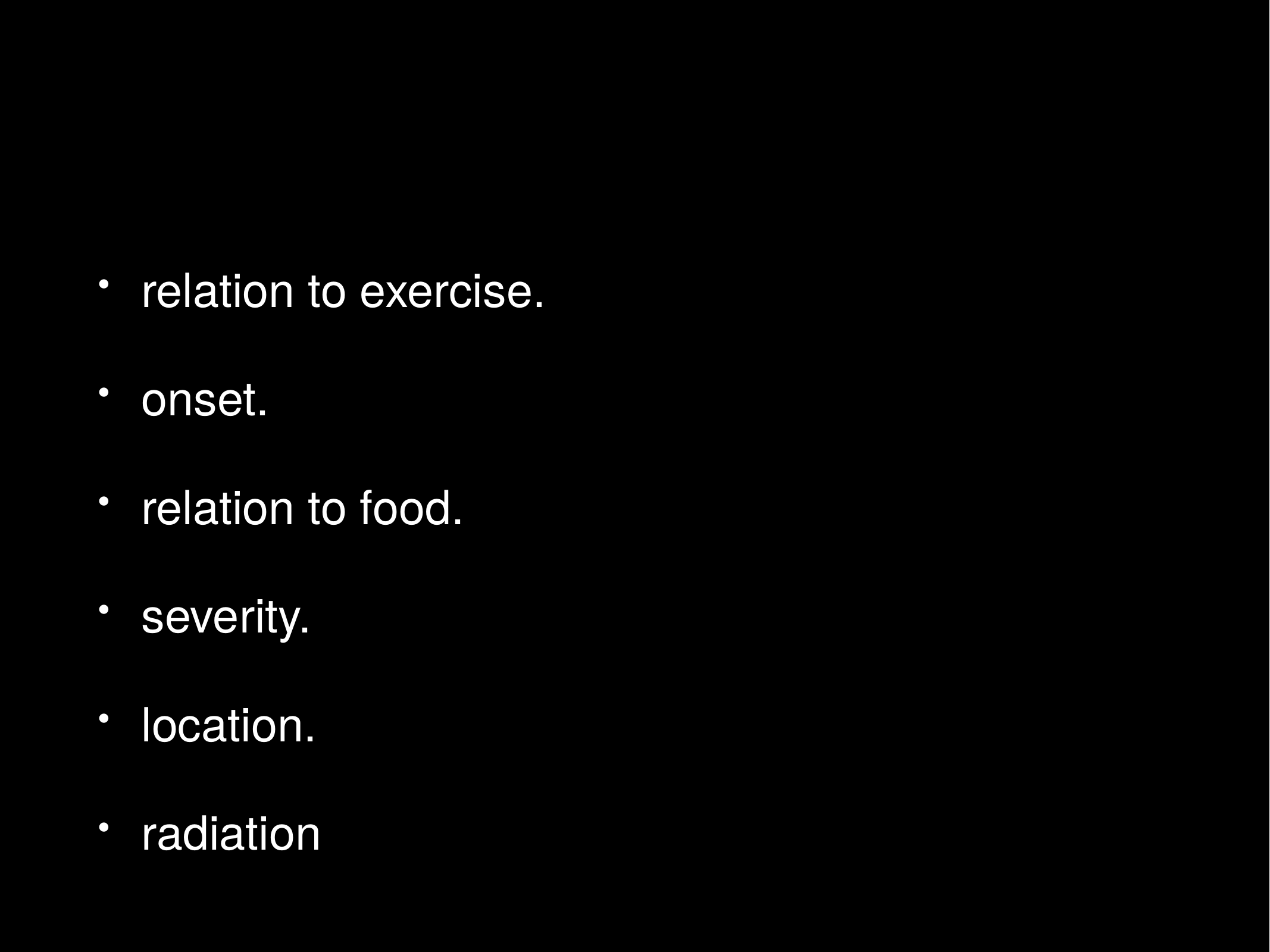

#
relation to exercise.
onset.
relation to food.
severity.
location.
radiation